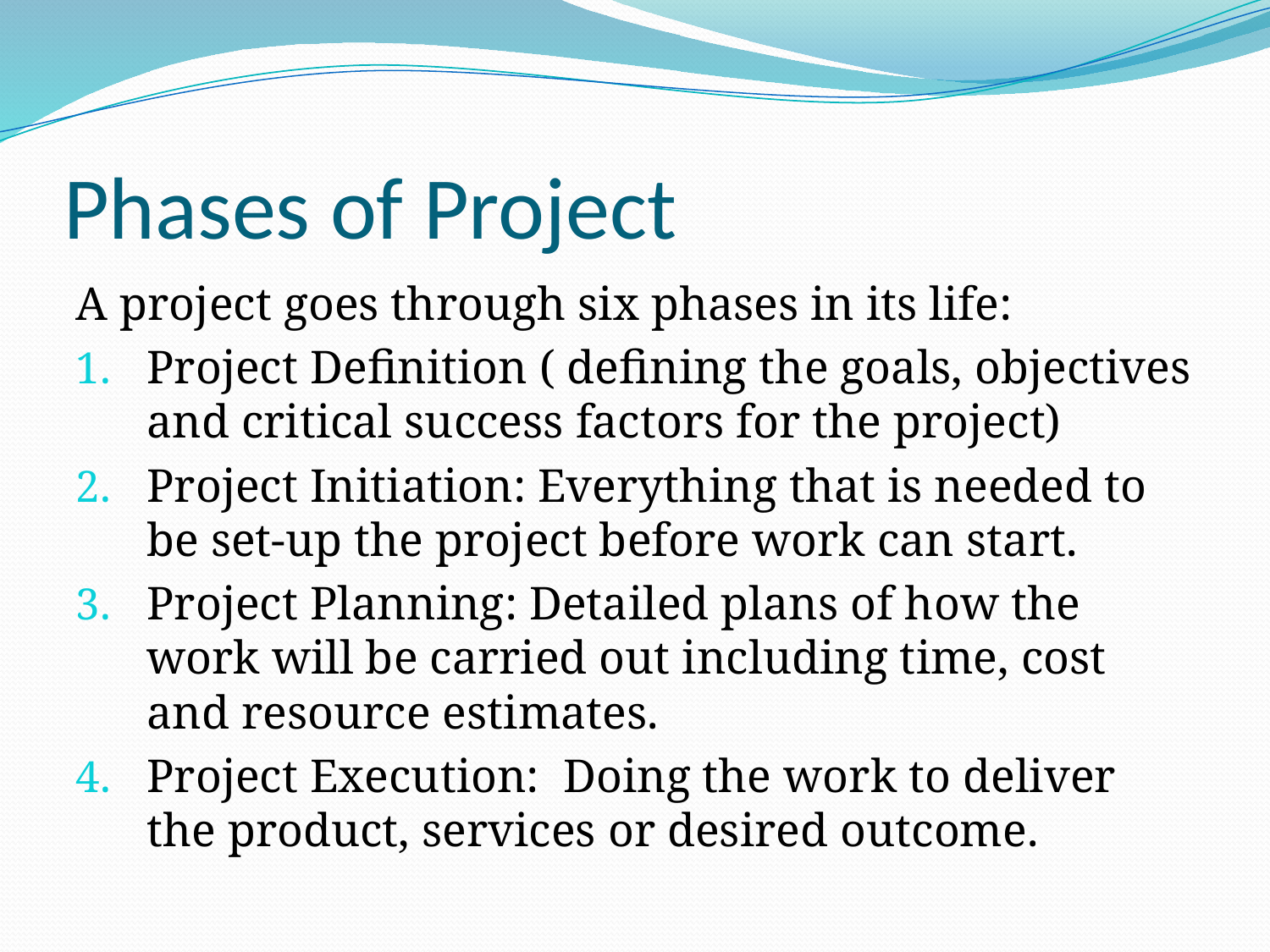

# Phases of Project
A project goes through six phases in its life:
Project Definition ( defining the goals, objectives and critical success factors for the project)
Project Initiation: Everything that is needed to be set-up the project before work can start.
Project Planning: Detailed plans of how the work will be carried out including time, cost and resource estimates.
Project Execution:  Doing the work to deliver the product, services or desired outcome.